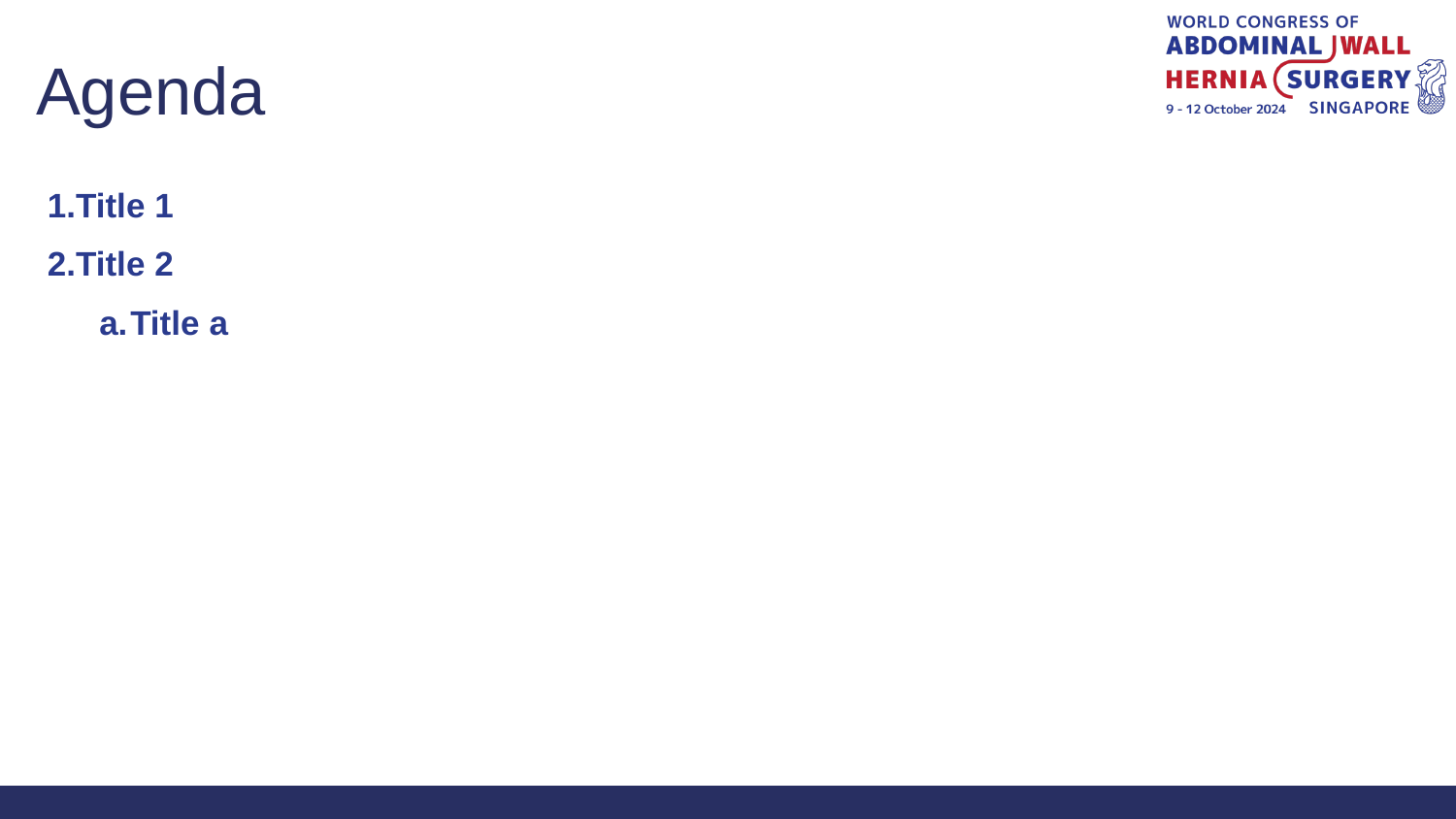

# Agenda
Title 1
Title 2
Title a